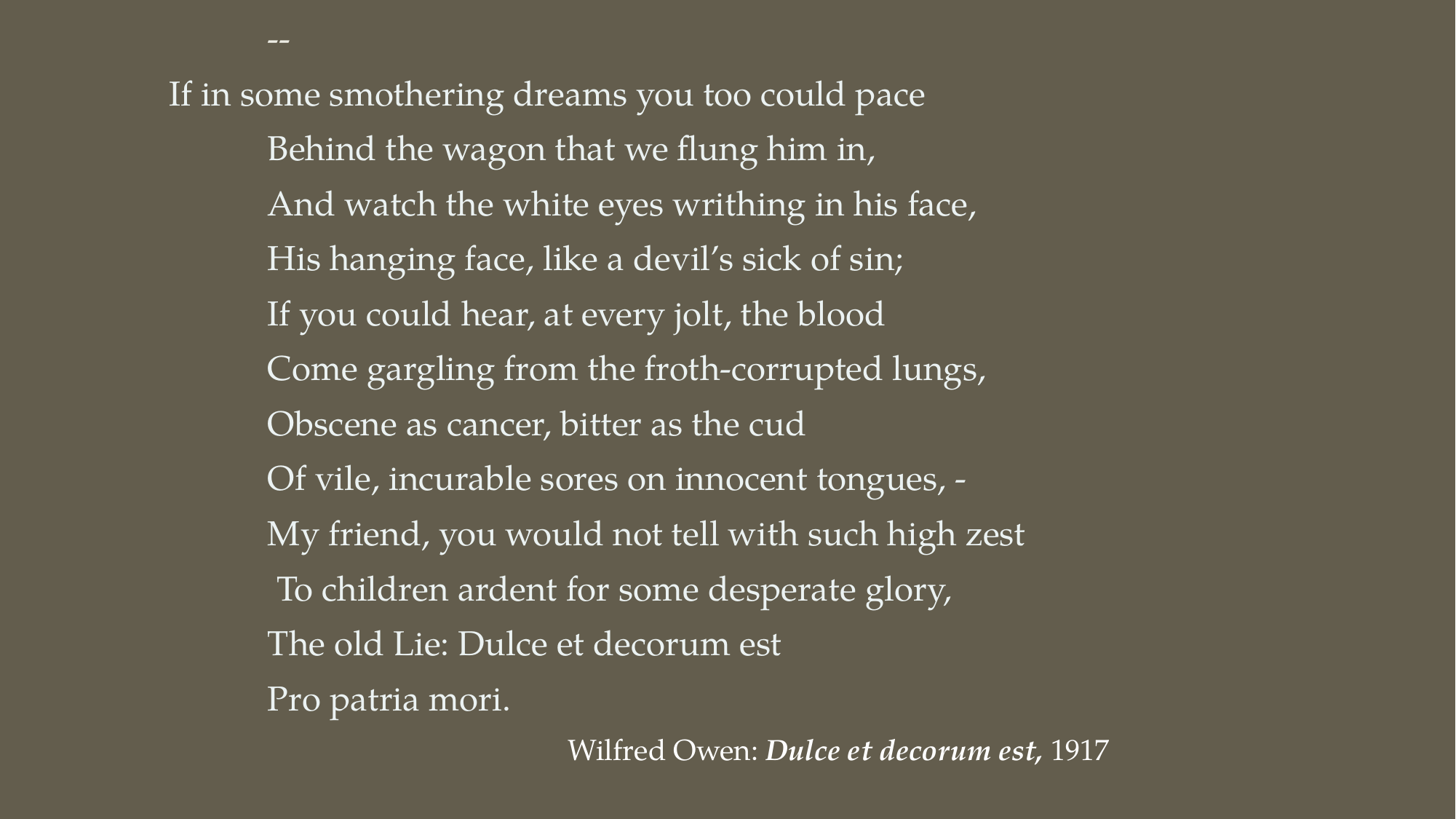

--
		If in some smothering dreams you too could pace
              Behind the wagon that we flung him in,
              And watch the white eyes writhing in his face,
              His hanging face, like a devil’s sick of sin;
              If you could hear, at every jolt, the blood
              Come gargling from the froth-corrupted lungs,
              Obscene as cancer, bitter as the cud
              Of vile, incurable sores on innocent tongues, -
              My friend, you would not tell with such high zest
               To children ardent for some desperate glory,
              The old Lie: Dulce et decorum est
              Pro patria mori.
                                                          Wilfred Owen: Dulce et decorum est, 1917